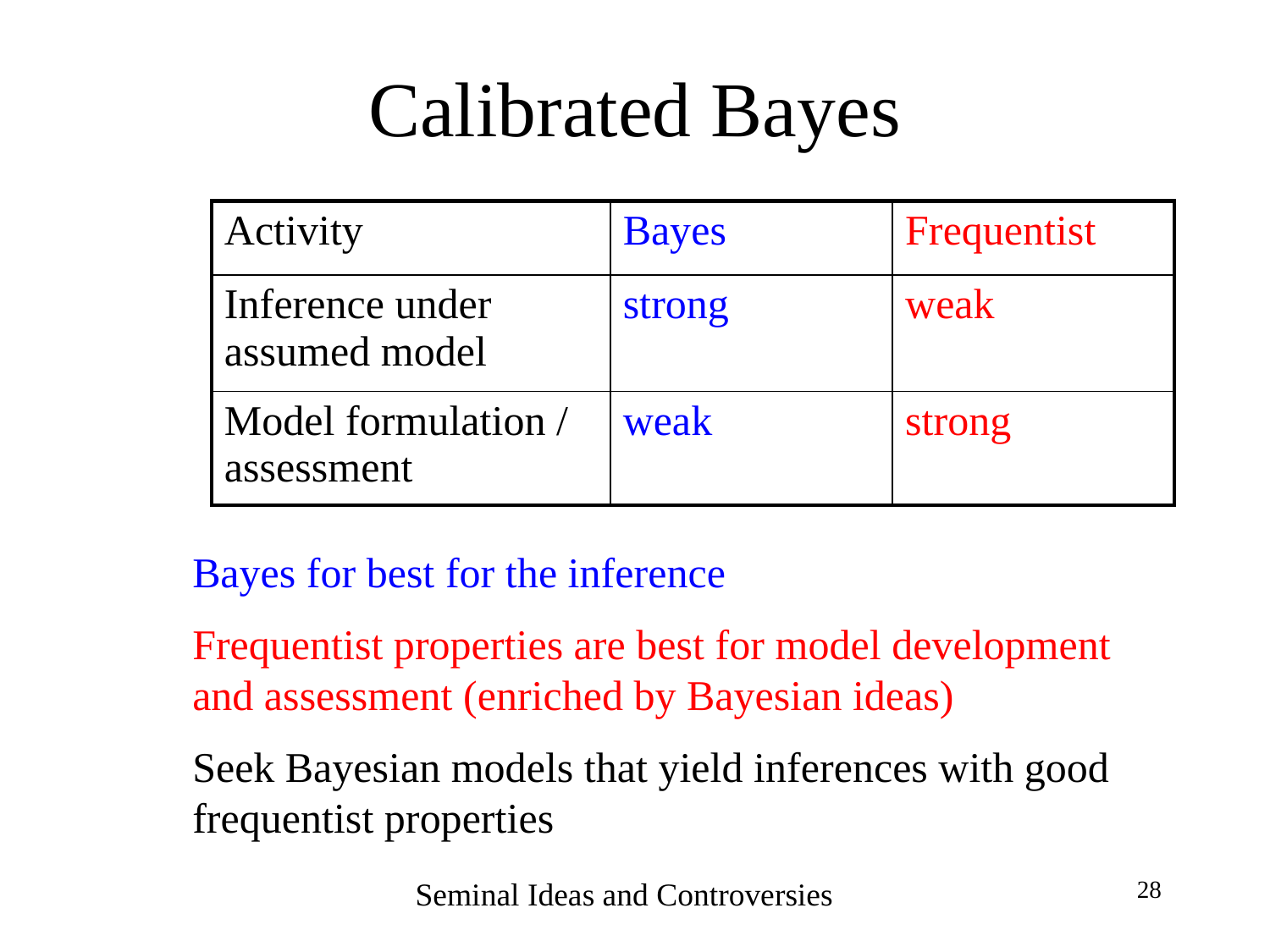

# Calibrated Bayes
| Activity | Bayes | Frequentist |
| --- | --- | --- |
| Inference under assumed model | strong | weak |
| Model formulation / assessment | weak | strong |
Bayes for best for the inference
Frequentist properties are best for model development and assessment (enriched by Bayesian ideas)
Seek Bayesian models that yield inferences with good frequentist properties

Seminal Ideas and Controversies
28